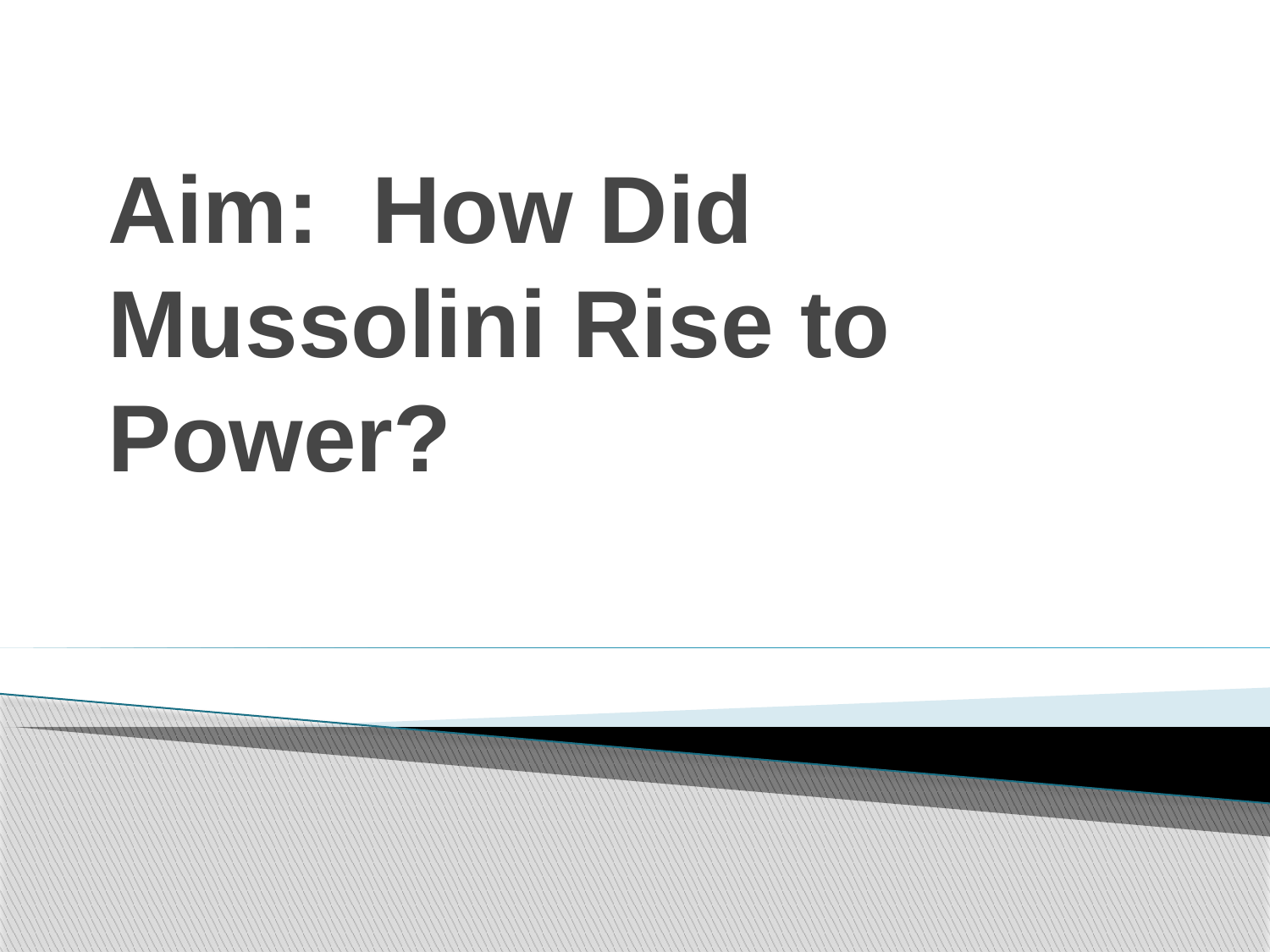

# Aim:  How Did Mussolini Rise to Power?